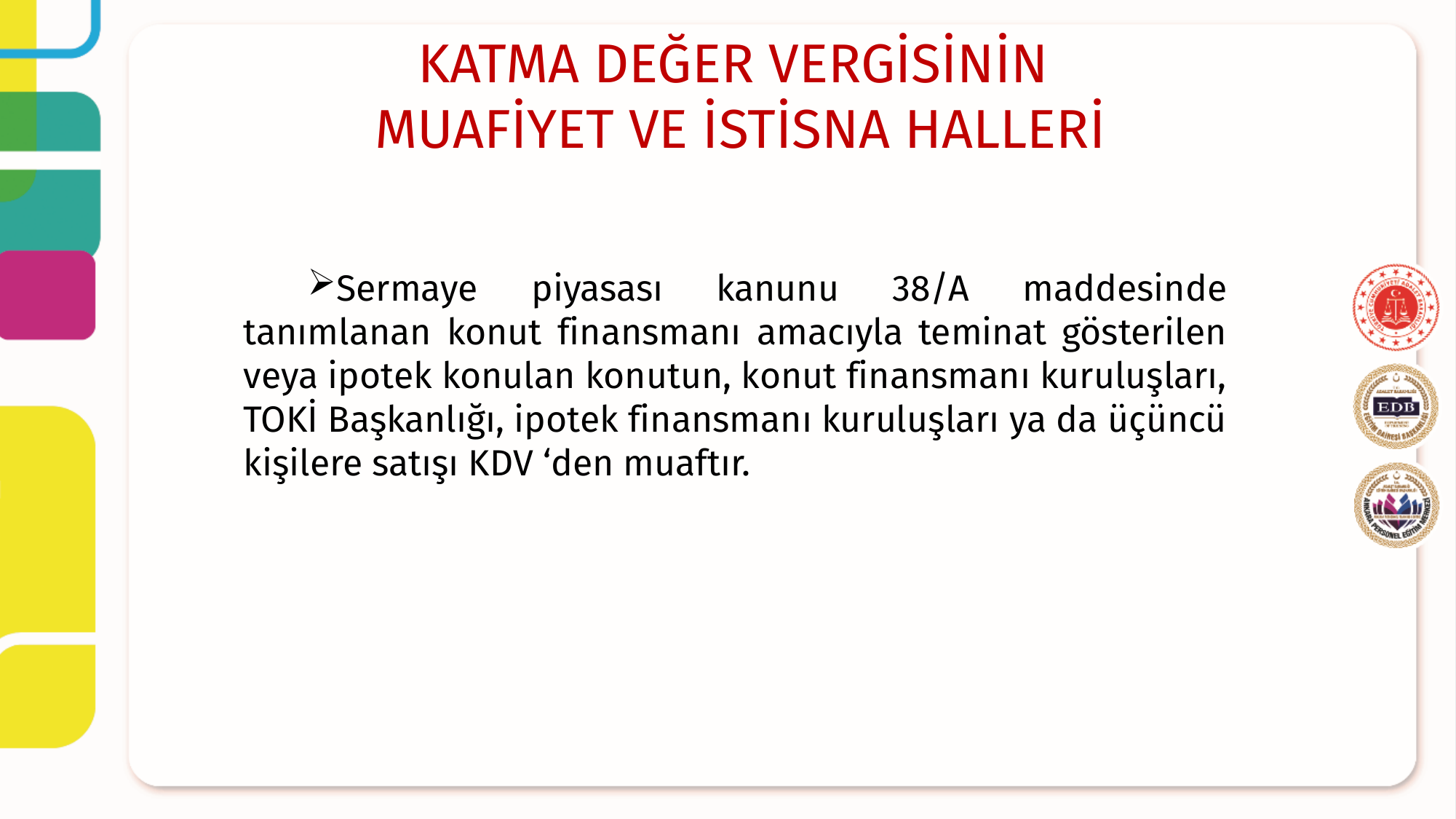

KATMA DEĞER VERGİSİNİN
MUAFİYET VE İSTİSNA HALLERİ
Sermaye piyasası kanunu 38/A maddesinde tanımlanan konut finansmanı amacıyla teminat gösterilen veya ipotek konulan konutun, konut finansmanı kuruluşları, TOKİ Başkanlığı, ipotek finansmanı kuruluşları ya da üçüncü kişilere satışı KDV ‘den muaftır.